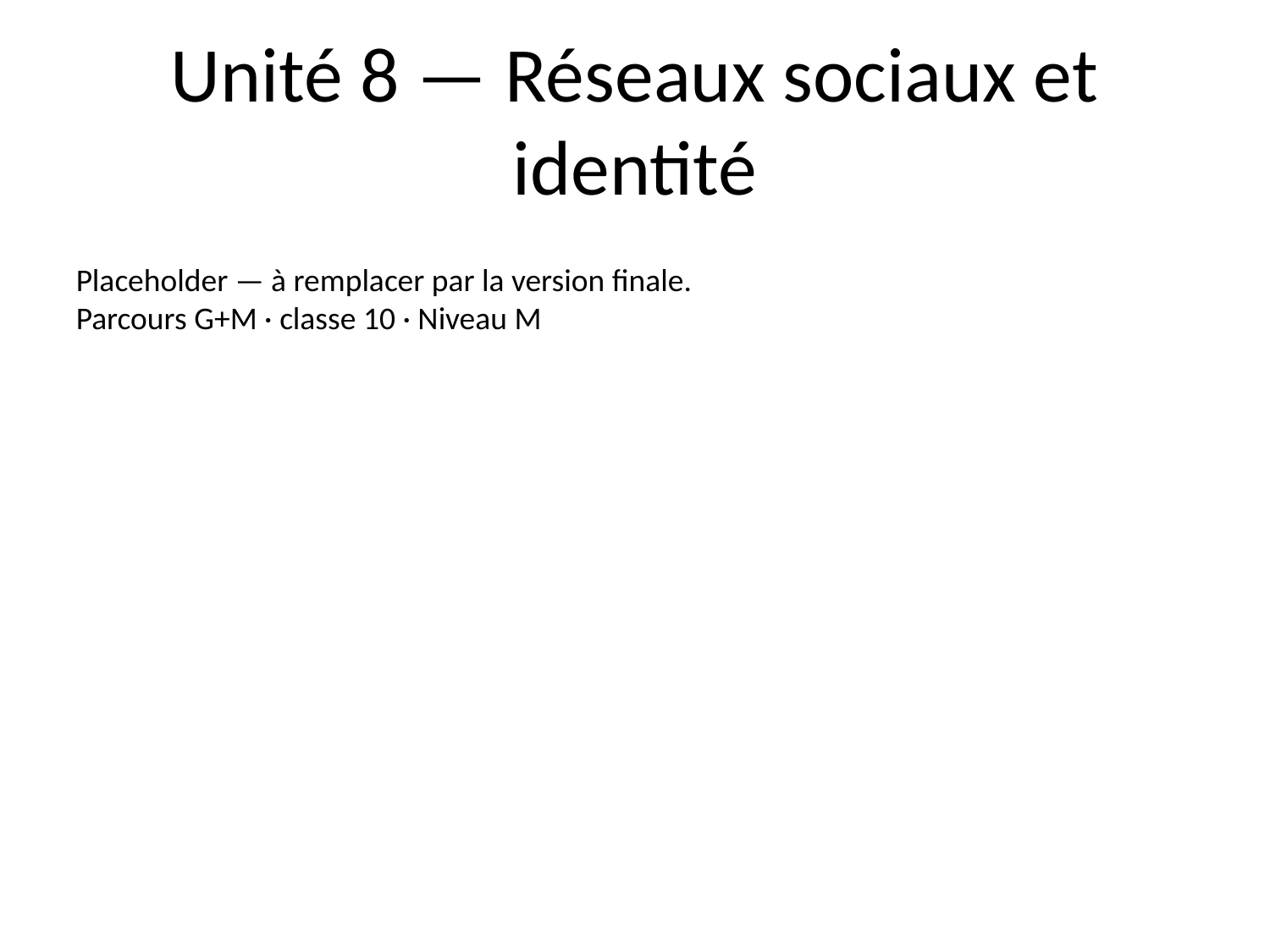

# Unité 8 — Réseaux sociaux et identité
Placeholder — à remplacer par la version finale.
Parcours G+M · classe 10 · Niveau M